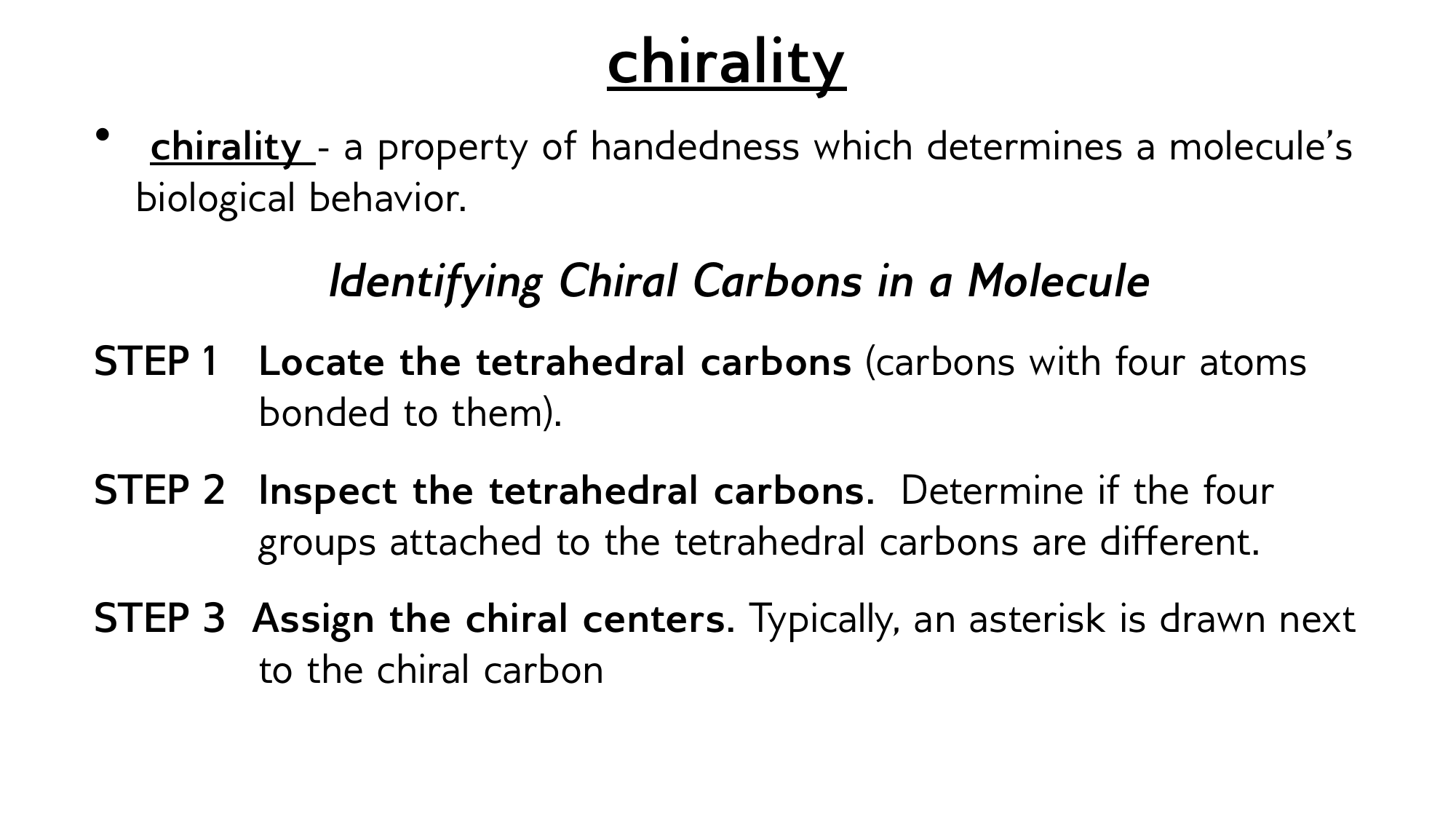

# chirality
 chirality - a property of handedness which determines a molecule’s biological behavior.
Identifying Chiral Carbons in a Molecule
STEP 1 	Locate the tetrahedral carbons (carbons with four atoms bonded to them).
STEP 2 	Inspect the tetrahedral carbons.  Determine if the four groups attached to the tetrahedral carbons are different.
STEP 3  Assign the chiral centers. Typically, an asterisk is drawn next to the chiral carbon